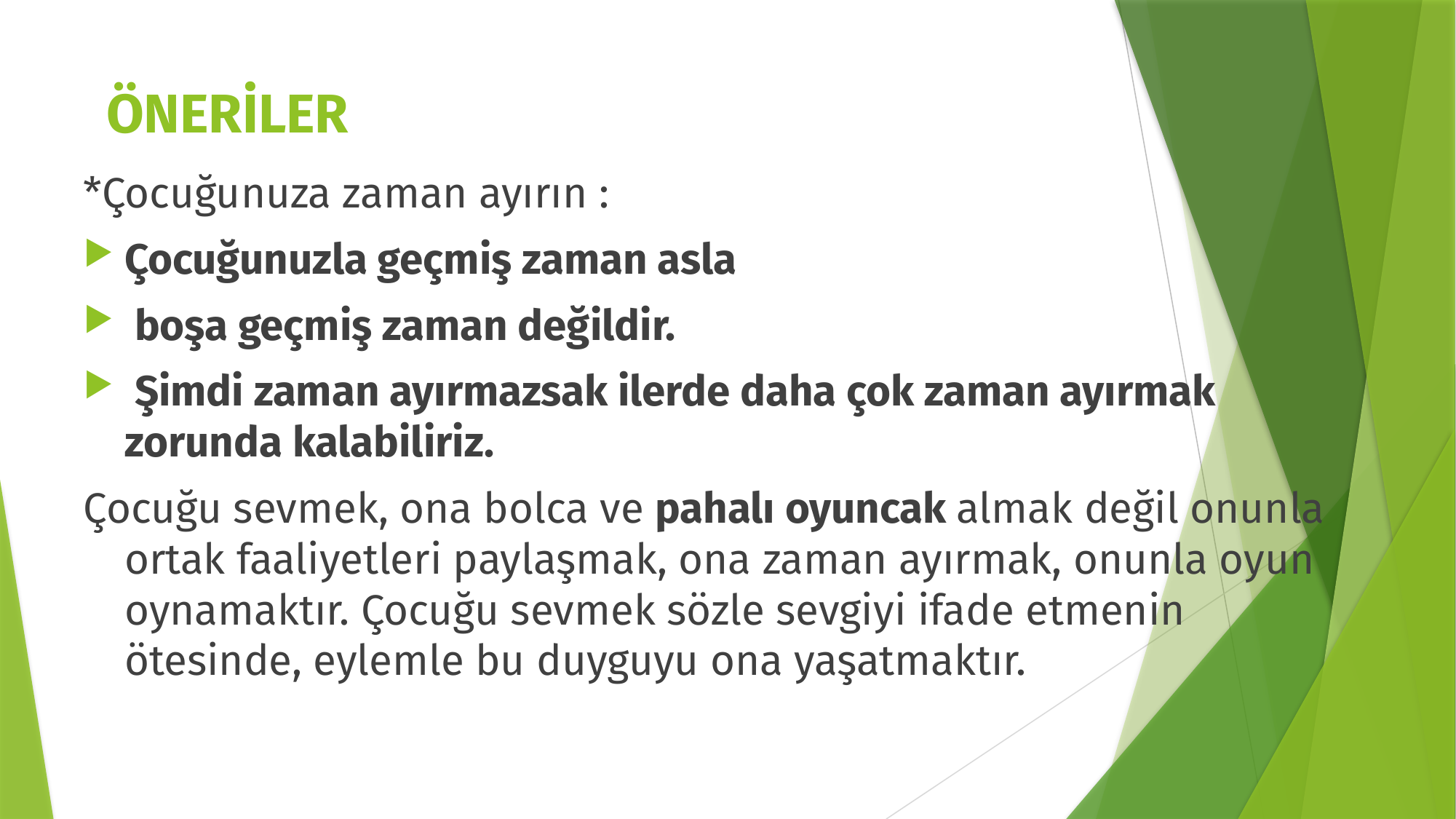

# ÖNERİLER
*Çocuğunuza zaman ayırın :
Çocuğunuzla geçmiş zaman asla
 boşa geçmiş zaman değildir.
 Şimdi zaman ayırmazsak ilerde daha çok zaman ayırmak zorunda kalabiliriz.
Çocuğu sevmek, ona bolca ve pahalı oyuncak almak değil onunla ortak faaliyetleri paylaşmak, ona zaman ayırmak, onunla oyun oynamaktır. Çocuğu sevmek sözle sevgiyi ifade etmenin ötesinde, eylemle bu duyguyu ona yaşatmaktır.